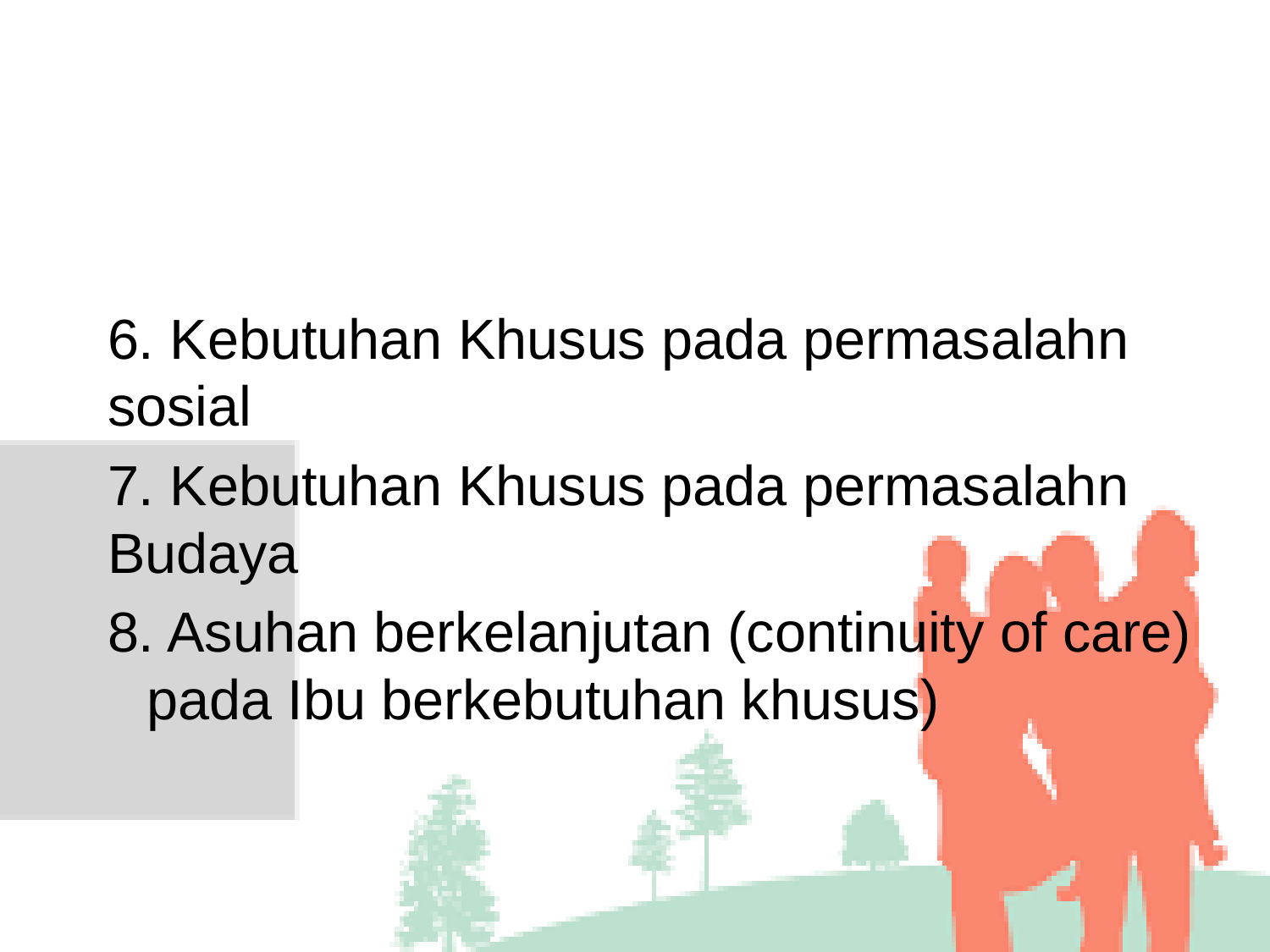

6. Kebutuhan Khusus pada permasalahn sosial
7. Kebutuhan Khusus pada permasalahn Budaya
8. Asuhan berkelanjutan (continuity of care) pada Ibu berkebutuhan khusus)